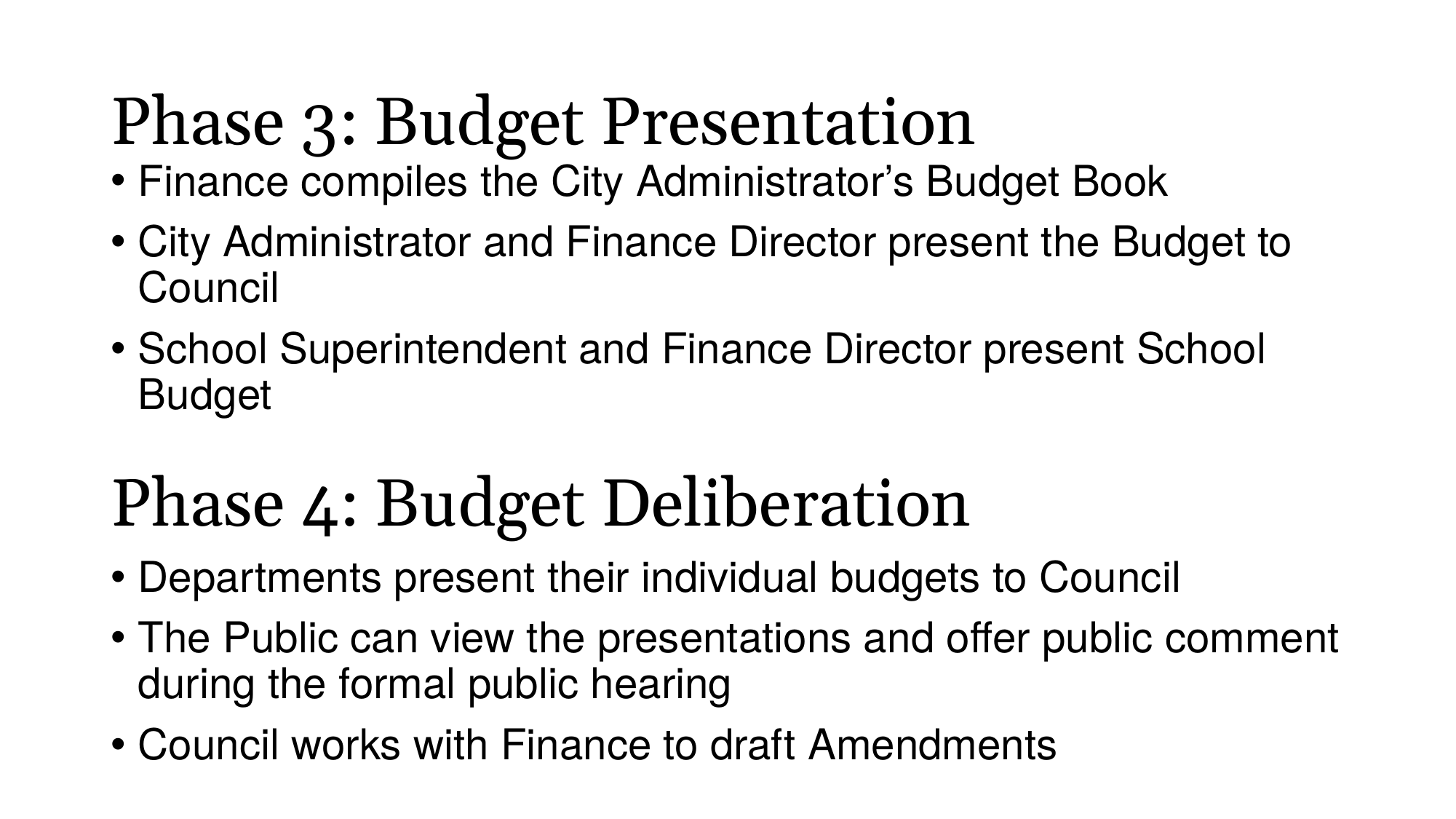

# Phase 3: Budget Presentation
Finance compiles the City Administrator’s Budget Book
City Administrator and Finance Director present the Budget to Council
School Superintendent and Finance Director present School Budget

Departments present their individual budgets to Council
The Public can view the presentations and offer public comment during the formal public hearing
Council works with Finance to draft Amendments

Phase 4: Budget Deliberation